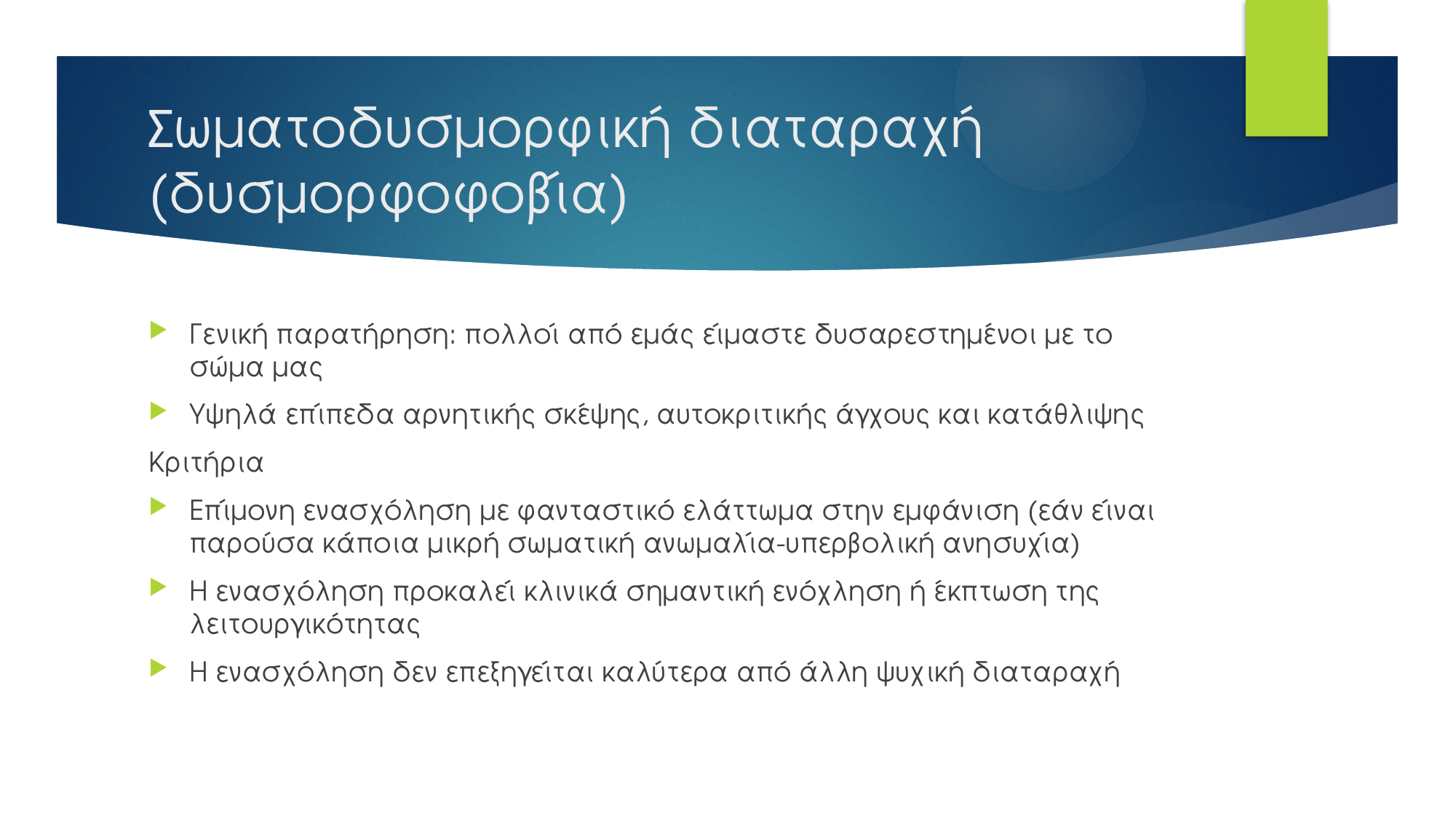

# Σωματοδυσμορφική διαταραχή (δυσμορφοφοβία)
Γενική παρατήρηση: πολλοί από εμάς είμαστε δυσαρεστημένοι με το σώμα μας
Υψηλά επίπεδα αρνητικής σκέψης, αυτοκριτικής άγχους και κατάθλιψης
Κριτήρια
Επίμονη ενασχόληση με φανταστικό ελάττωμα στην εμφάνιση (εάν είναι παρούσα κάποια μικρή σωματική ανωμαλία-υπερβολική ανησυχία)
Η ενασχόληση προκαλεί κλινικά σημαντική ενόχληση ή έκπτωση της λειτουργικότητας
Η ενασχόληση δεν επεξηγείται καλύτερα από άλλη ψυχική διαταραχή